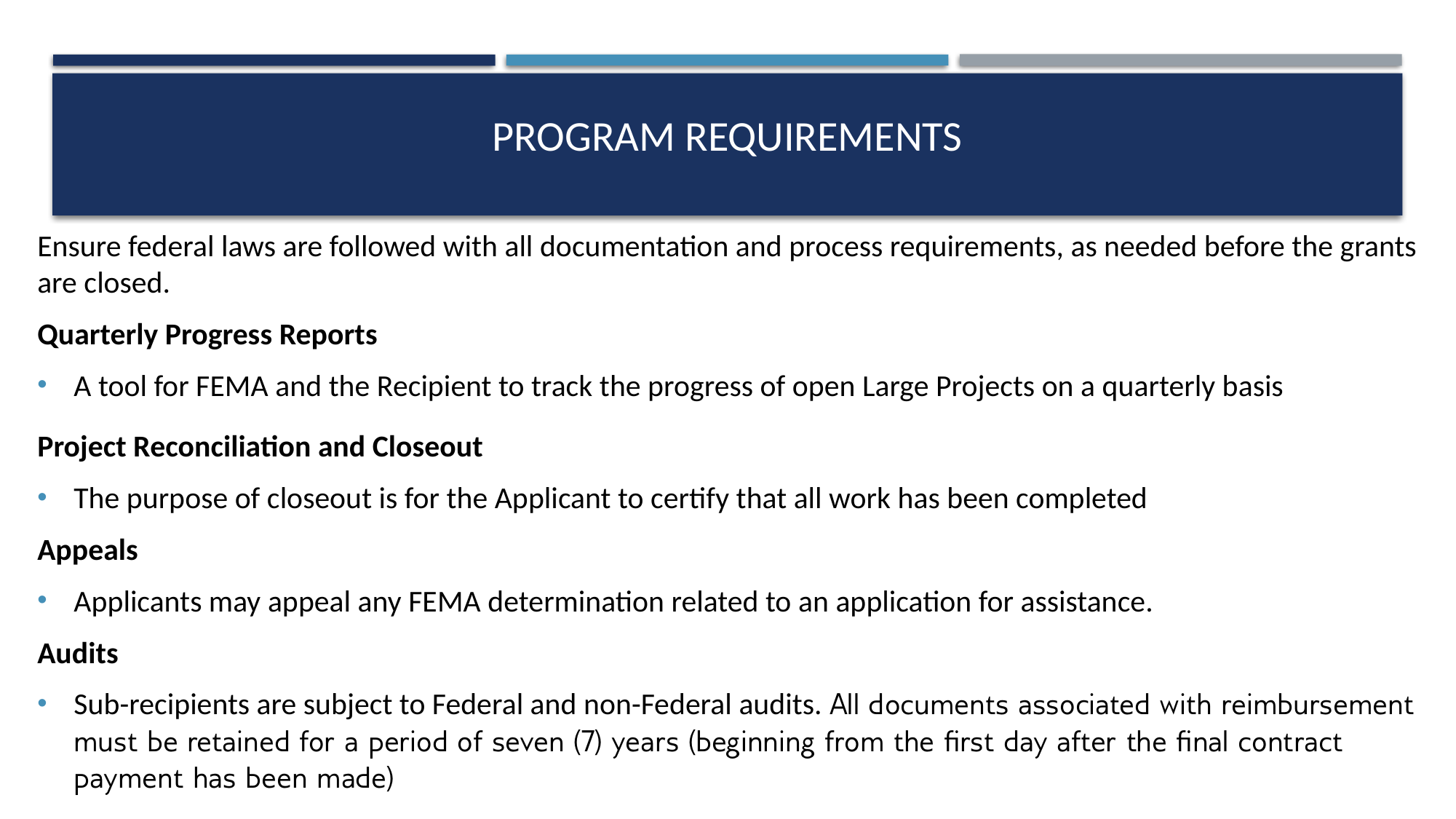

# PROGRAM REQUIREMENTS
Ensure federal laws are followed with all documentation and process requirements, as needed before the grants are closed.
Quarterly Progress Reports
A tool for FEMA and the Recipient to track the progress of open Large Projects on a quarterly basis
Project Reconciliation and Closeout
The purpose of closeout is for the Applicant to certify that all work has been completed
Appeals
Applicants may appeal any FEMA determination related to an application for assistance.
Audits
Sub-recipients are subject to Federal and non-Federal audits. All documents associated with reimbursement must be retained for a period of seven (7) years (beginning from the first day after the final contract payment has been made)